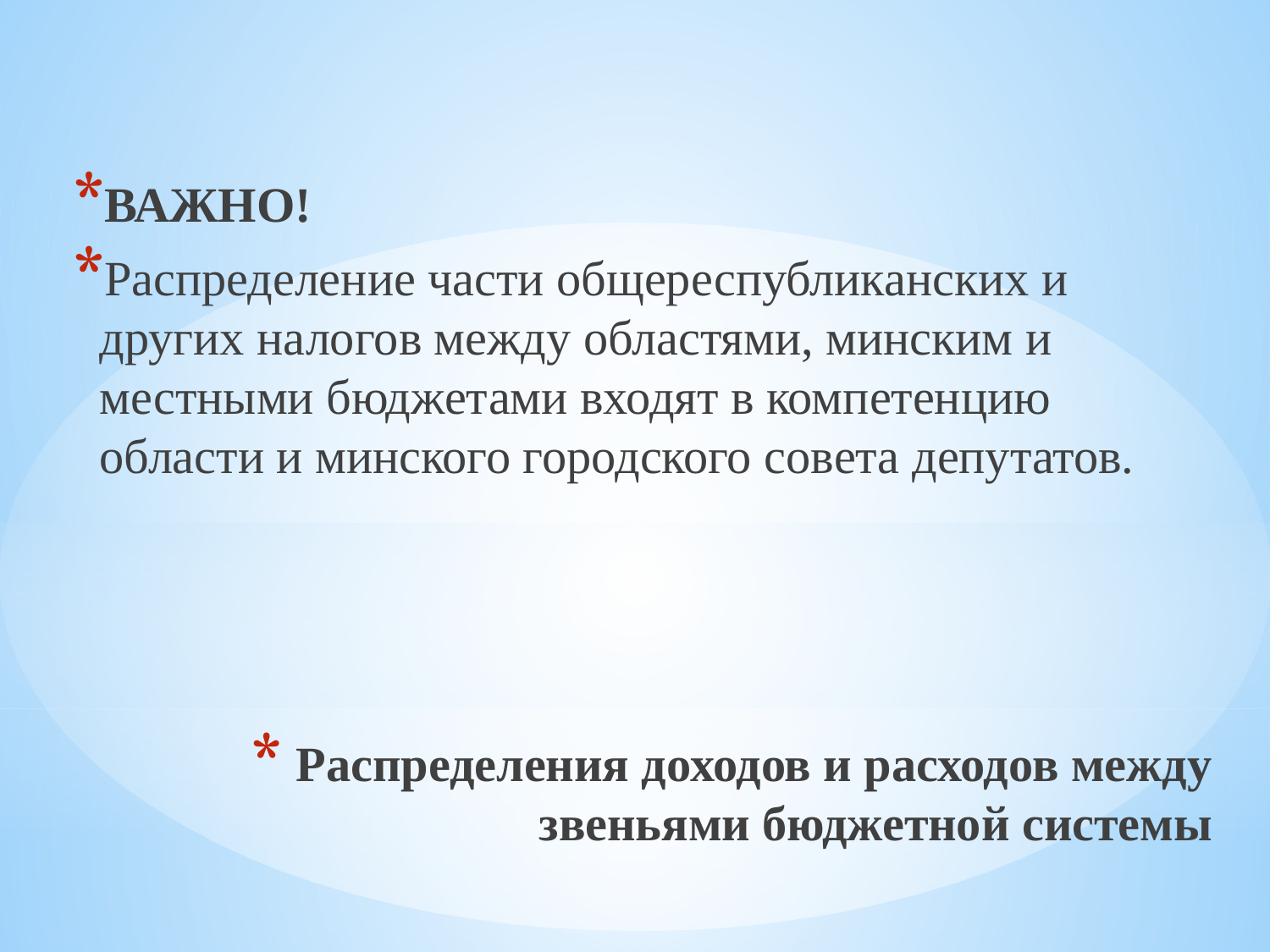

ВАЖНО!
Распределение части общереспубликанских и других налогов между областями, минским и местными бюджетами входят в компетенцию области и минского городского совета депутатов.
# Распределения доходов и расходов между звеньями бюджетной системы